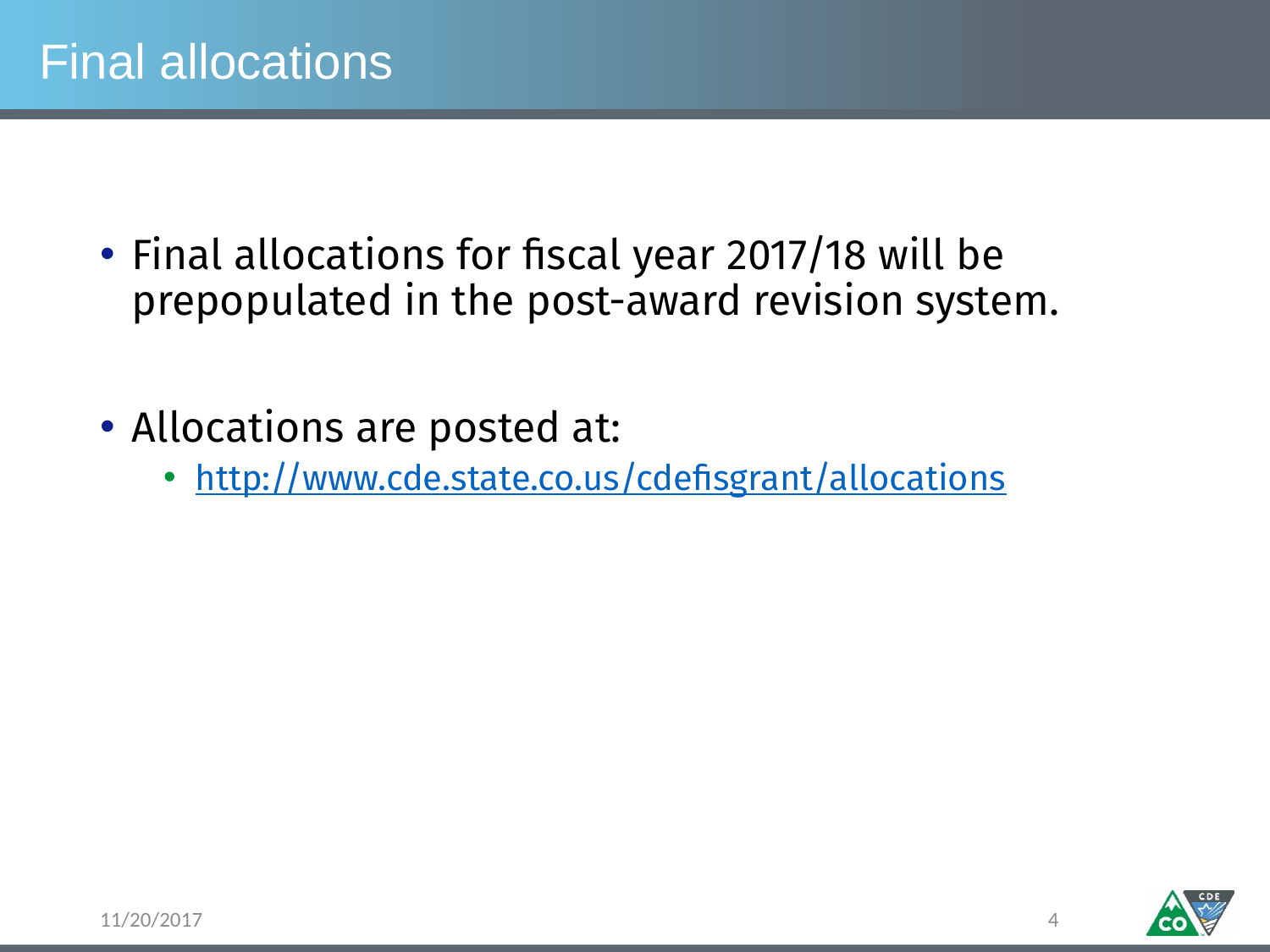

# Final allocations

Final allocations for fiscal year 2017/18 will be prepopulated in the post-award revision system.

Allocations are posted at:
http://www.cde.state.co.us/cdefisgrant/allocations